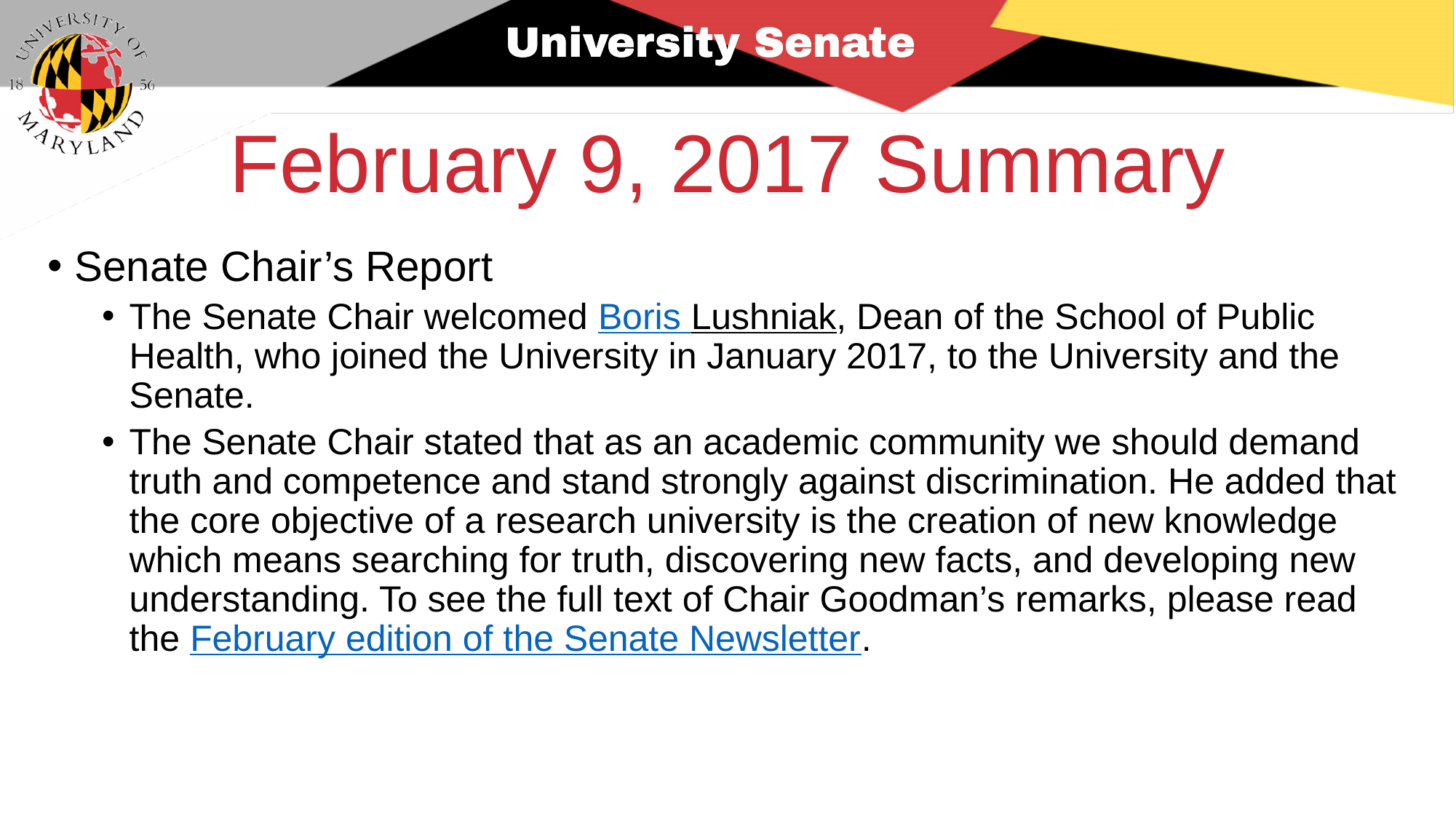

University Senate
# February 9, 2017 Summary
Senate Chair’s Report
The Senate Chair welcomed Boris Lushniak, Dean of the School of Public Health, who joined the University in January 2017, to the University and the Senate.
The Senate Chair stated that as an academic community we should demand truth and competence and stand strongly against discrimination. He added that the core objective of a research university is the creation of new knowledge which means searching for truth, discovering new facts, and developing new understanding. To see the full text of Chair Goodman’s remarks, please read the February edition of the Senate Newsletter.